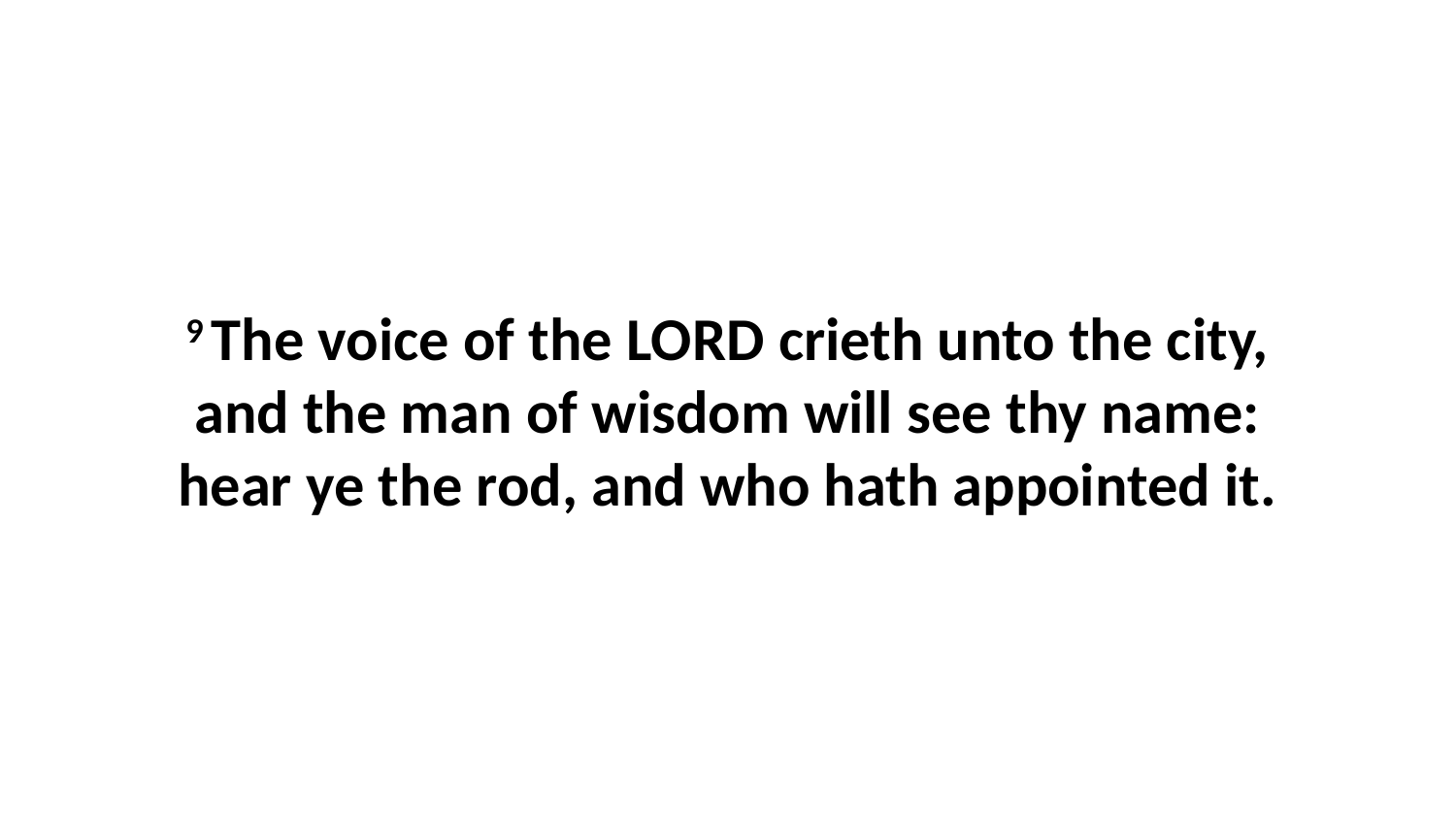

9 The voice of the LORD crieth unto the city, and the man of wisdom will see thy name: hear ye the rod, and who hath appointed it.